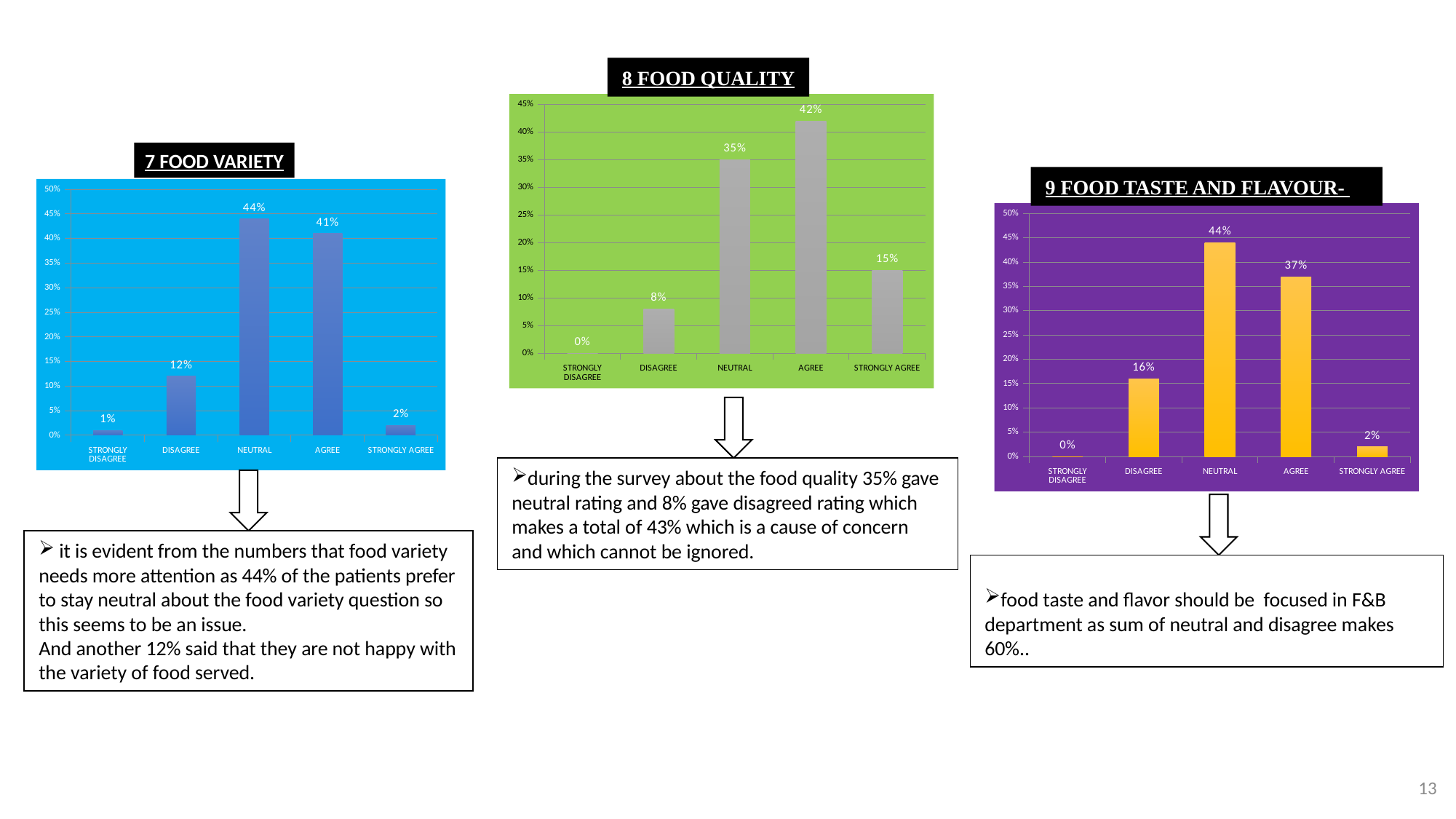

8 FOOD QUALITY

### Chart

| Category |  |
|---|---|
| STRONGLY DISAGREE | 0.0 |
| DISAGREE | 0.08000000000000004 |
| NEUTRAL | 0.3500000000000003 |
| AGREE | 0.4200000000000003 |
| STRONGLY AGREE | 0.15000000000000024 |
7 FOOD VARIETY
9 FOOD TASTE AND FLAVOUR-

### Chart

| Category |  |
|---|---|
| STRONGLY DISAGREE | 0.010000000000000005 |
| DISAGREE | 0.12000000000000002 |
| NEUTRAL | 0.44 |
| AGREE | 0.4100000000000003 |
| STRONGLY AGREE | 0.02000000000000001 |

### Chart

| Category |  |
|---|---|
| STRONGLY DISAGREE | 0.0 |
| DISAGREE | 0.16 |
| NEUTRAL | 0.44 |
| AGREE | 0.3700000000000004 |
| STRONGLY AGREE | 0.02000000000000001 |
during the survey about the food quality 35% gave neutral rating and 8% gave disagreed rating which makes a total of 43% which is a cause of concern and which cannot be ignored.

 it is evident from the numbers that food variety  needs more attention as 44% of the patients prefer to stay neutral about the food variety question so this seems to be an issue.
And another 12% said that they are not happy with the variety of food served.

food taste and flavor should be  focused in F&B department as sum of neutral and disagree makes 60%..
13